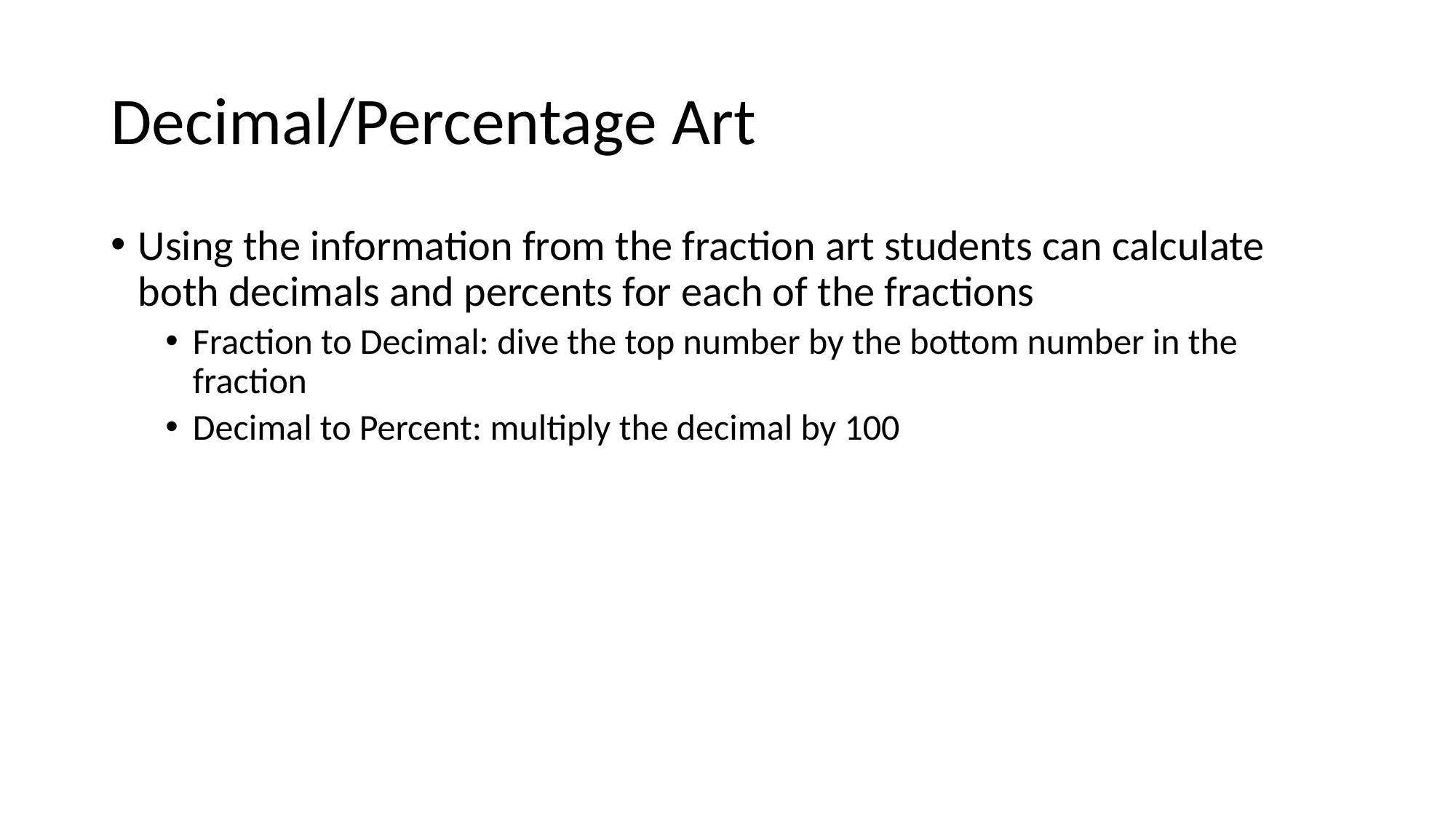

# Decimal/Percentage Art
Using the information from the fraction art students can calculate both decimals and percents for each of the fractions
Fraction to Decimal: dive the top number by the bottom number in the fraction
Decimal to Percent: multiply the decimal by 100